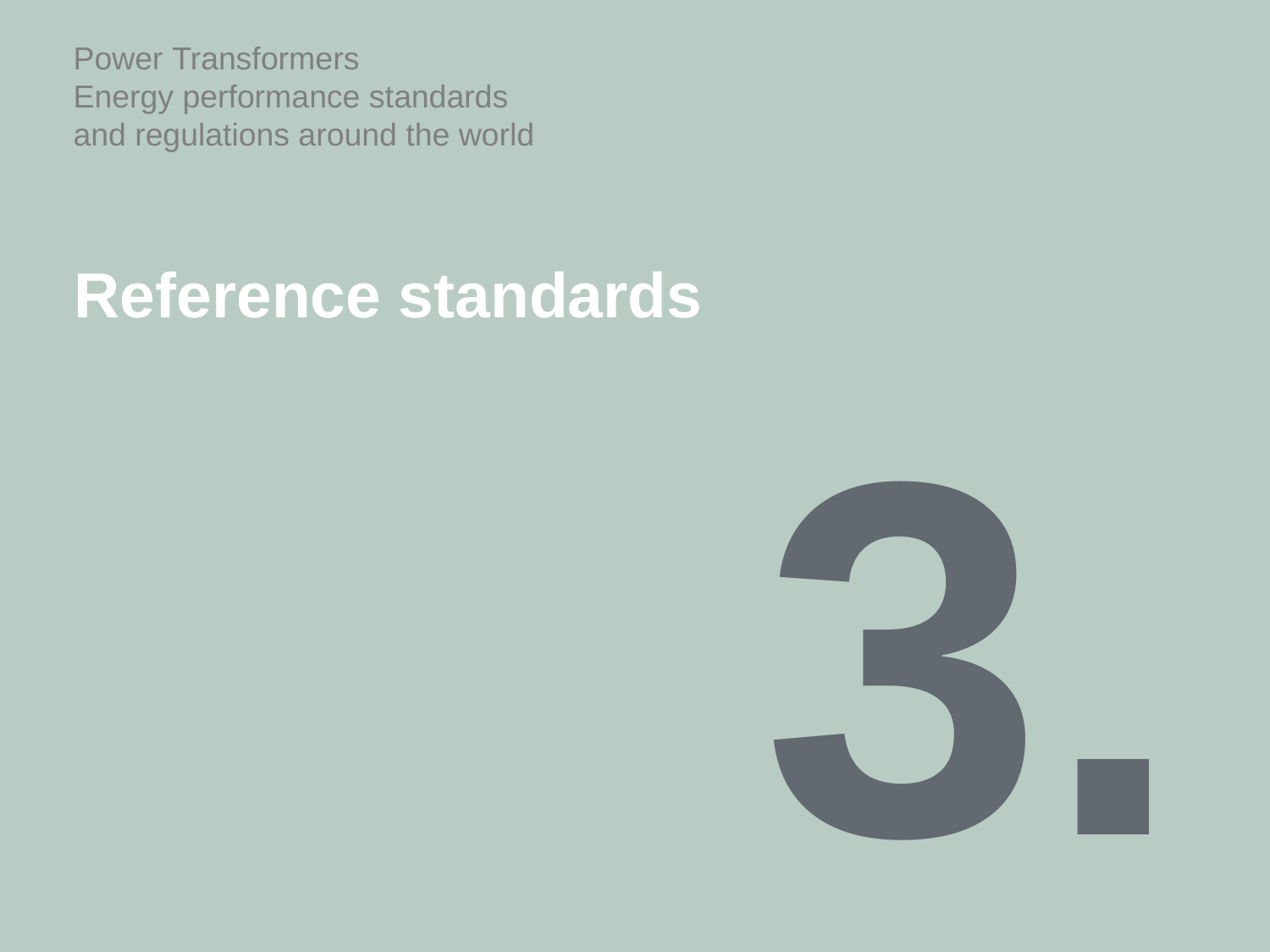

Power Transformers
Energy performance standards
and regulations around the world
Reference standards
3.